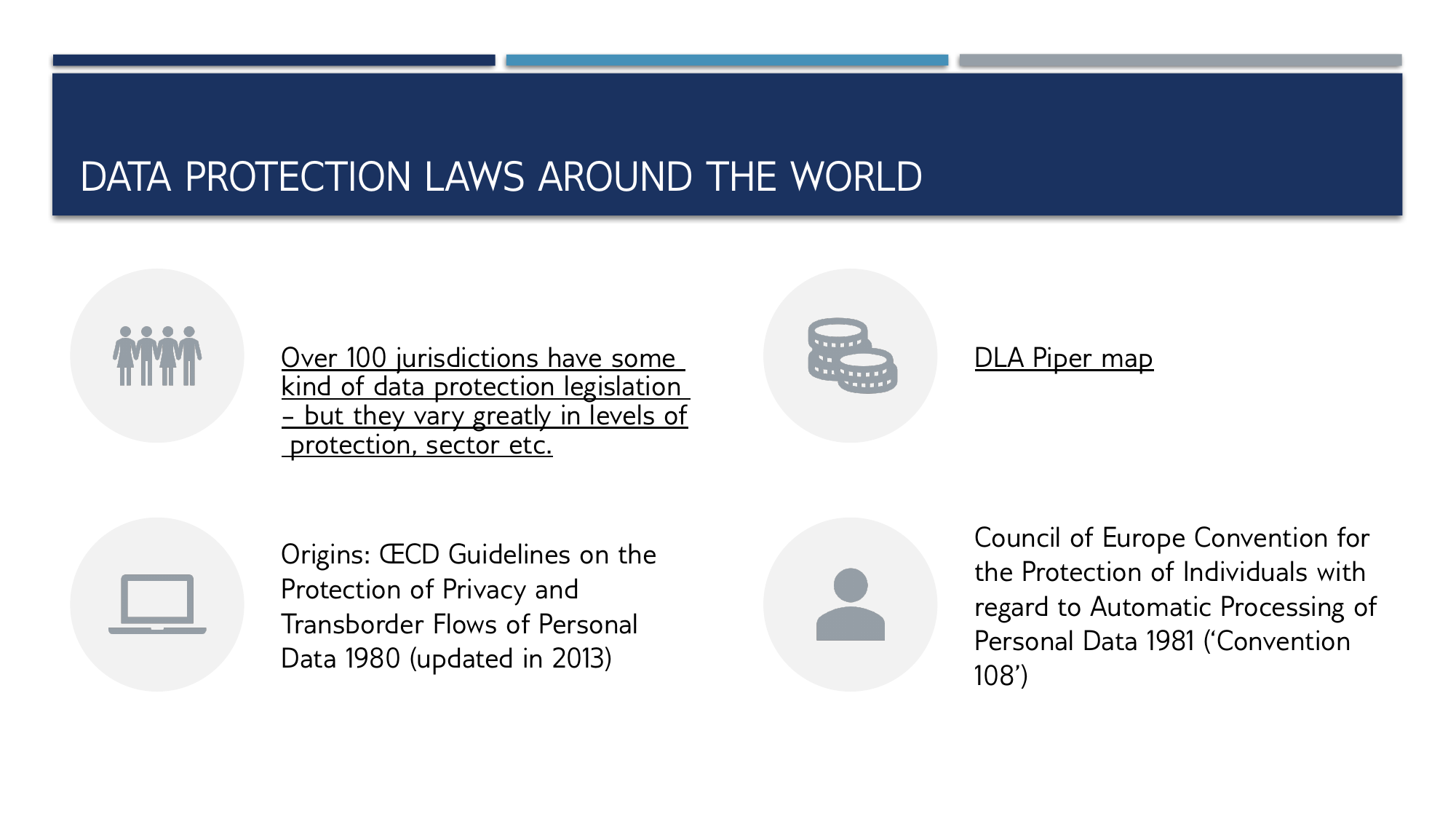

# Data protection laws around the world
Over 100 jurisdictions have some kind of data protection legislation – but they vary greatly in levels of protection, sector etc.
DLA Piper map
Origins: OECD Guidelines on the Protection of Privacy and Transborder Flows of Personal Data 1980 (updated in 2013)
Council of Europe Convention for the Protection of Individuals with regard to Automatic Processing of Personal Data 1981 (‘Convention 108’)